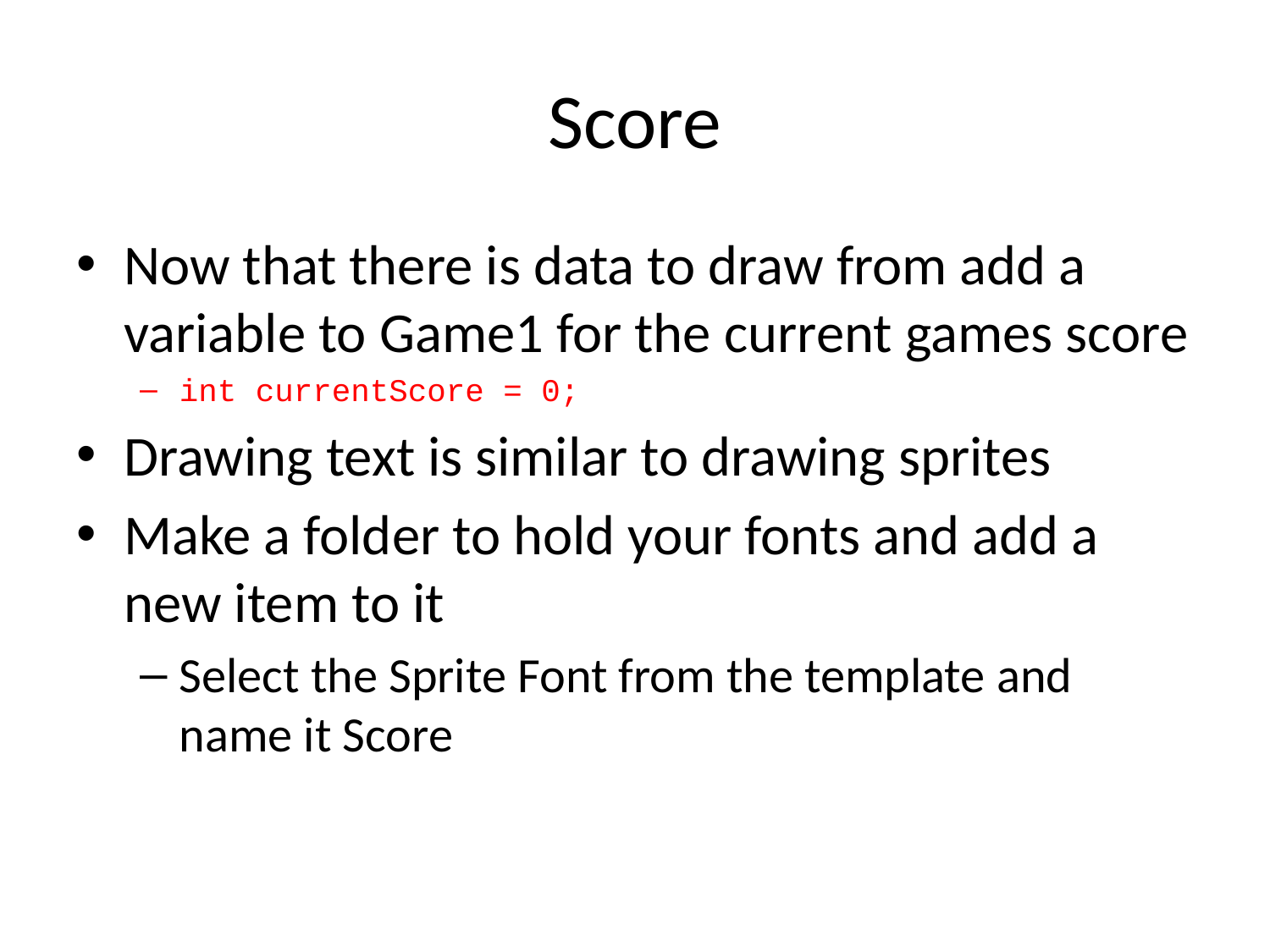

# Score
Now that there is data to draw from add a variable to Game1 for the current games score
int currentScore = 0;
Drawing text is similar to drawing sprites
Make a folder to hold your fonts and add a new item to it
Select the Sprite Font from the template and name it Score